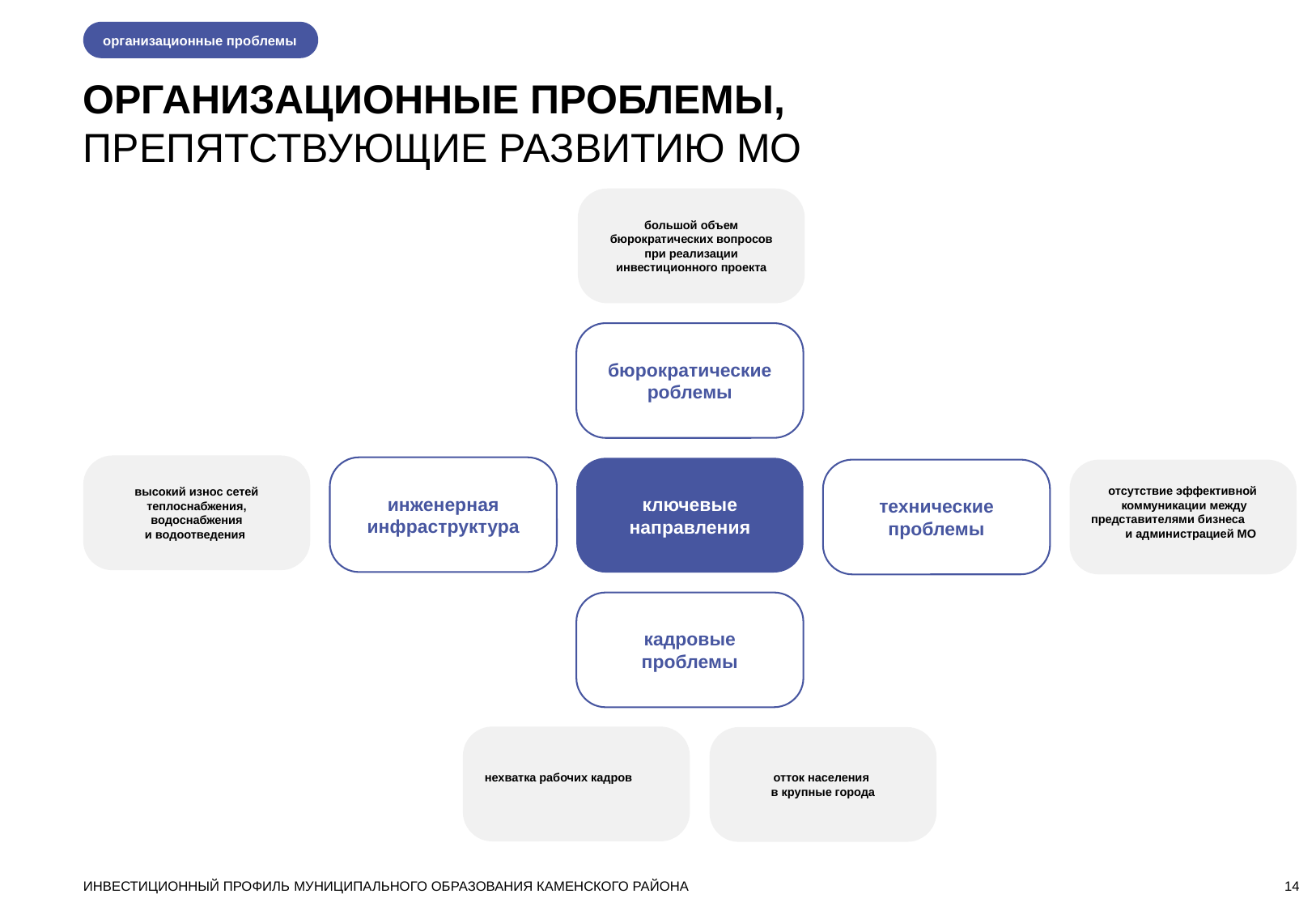

организационные проблемы
ОРГАНИЗАЦИОННЫЕ ПРОБЛЕМЫ,
ПРЕПЯТСТВУЮЩИЕ РАЗВИТИЮ МО
большой объем бюрократических вопросов при реализации инвестиционного проекта
бюрократические роблемы
высокий износ сетей теплоснабжения, водоснабжения
и водоотведения
инженерная инфраструктура
ключевые направления
технические проблемы
отсутствие эффективной
коммуникации между представителями бизнеса                и администрацией МО

кадровые проблемы
нехватка рабочих кадров

отток населения
в крупные города
ИНВЕСТИЦИОННЫЙ ПРОФИЛЬ МУНИЦИПАЛЬНОГО ОБРАЗОВАНИЯ КАМЕНСКОГО РАЙОНА
14